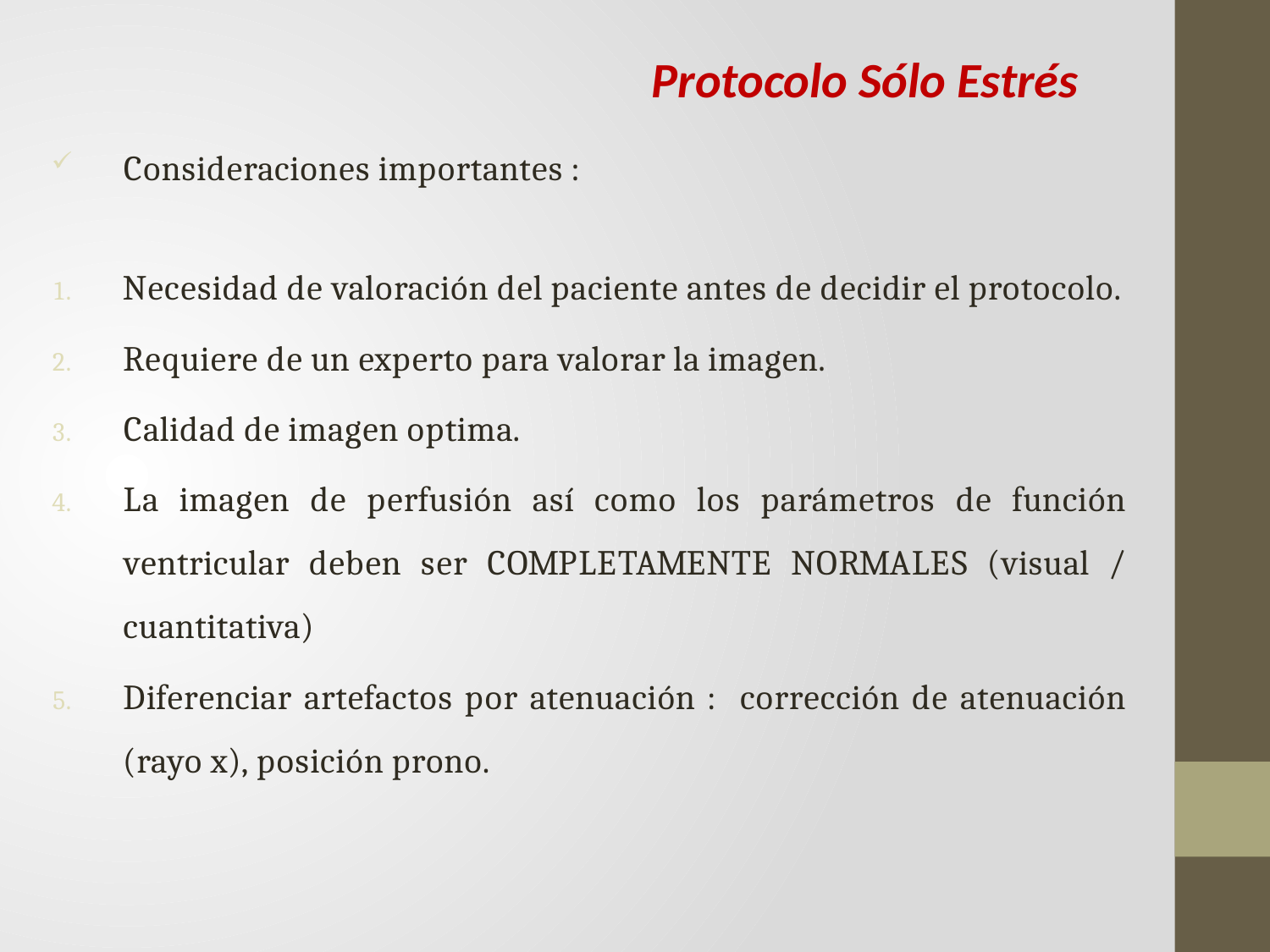

Protocolo Sólo Estrés

Consideraciones importantes :

Necesidad de valoración del paciente antes de decidir el protocolo.
Requiere de un experto para valorar la imagen.
Calidad de imagen optima.
La imagen de perfusión así como los parámetros de función ventricular deben ser COMPLETAMENTE NORMALES (visual / cuantitativa)
Diferenciar artefactos por atenuación :  corrección de atenuación (rayo x), posición prono.